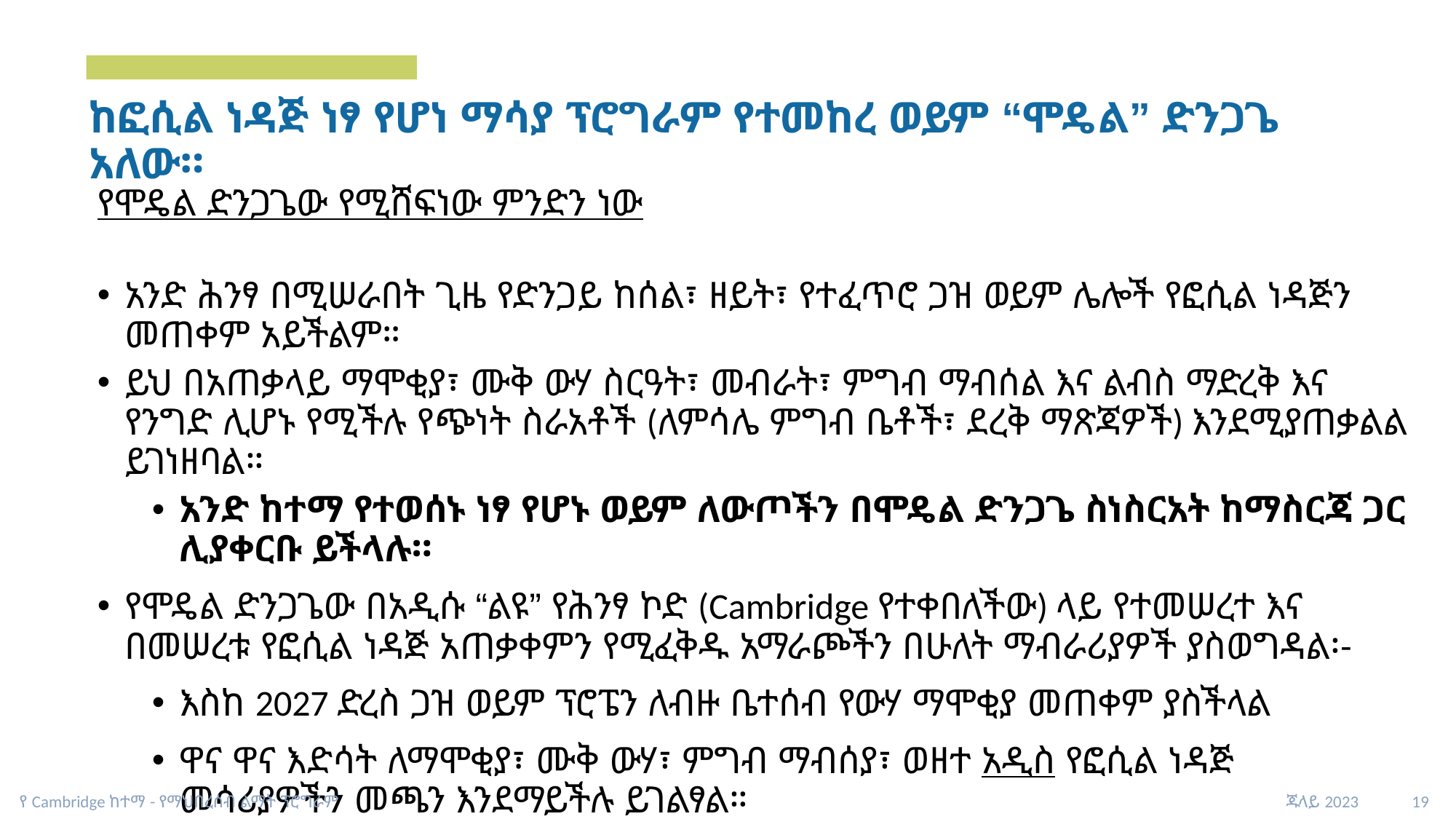

# ከፎሲል ነዳጅ ነፃ የሆነ ማሳያ ፕሮግራም የተመከረ ወይም “ሞዴል” ድንጋጌ አለው።
የሞዴል ድንጋጌው የሚሸፍነው ምንድን ነው
አንድ ሕንፃ በሚሠራበት ጊዜ የድንጋይ ከሰል፣ ዘይት፣ የተፈጥሮ ጋዝ ወይም ሌሎች የፎሲል ነዳጅን መጠቀም አይችልም።
ይህ በአጠቃላይ ማሞቂያ፣ ሙቅ ውሃ ስርዓት፣ መብራት፣ ምግብ ማብሰል እና ልብስ ማድረቅ እና የንግድ ሊሆኑ የሚችሉ የጭነት ስራአቶች (ለምሳሌ ምግብ ቤቶች፣ ደረቅ ማጽጃዎች) እንደሚያጠቃልል ይገነዘባል።
አንድ ከተማ የተወሰኑ ነፃ የሆኑ ወይም ለውጦችን በሞዴል ድንጋጌ ስነስርአት ከማስርጃ ጋር ሊያቀርቡ ይችላሉ።
የሞዴል ድንጋጌው በአዲሱ “ልዩ” የሕንፃ ኮድ (Cambridge የተቀበለችው) ላይ የተመሠረተ እና በመሠረቱ የፎሲል ነዳጅ አጠቃቀምን የሚፈቅዱ አማራጮችን በሁለት ማብራሪያዎች ያስወግዳል፡-
እስከ 2027 ድረስ ጋዝ ወይም ፕሮፔን ለብዙ ቤተሰብ የውሃ ማሞቂያ መጠቀም ያስችላል
ዋና ዋና እድሳት ለማሞቂያ፣ ሙቅ ውሃ፣ ምግብ ማብሰያ፣ ወዘተ አዲስ የፎሲል ነዳጅ መሳሪያዎችን መጫን እንደማይችሉ ይገልፃል።

የ Cambridge ከተማ - የማህበረሰብ ልማት ፕሮግራም
ጁላይ 2023              19